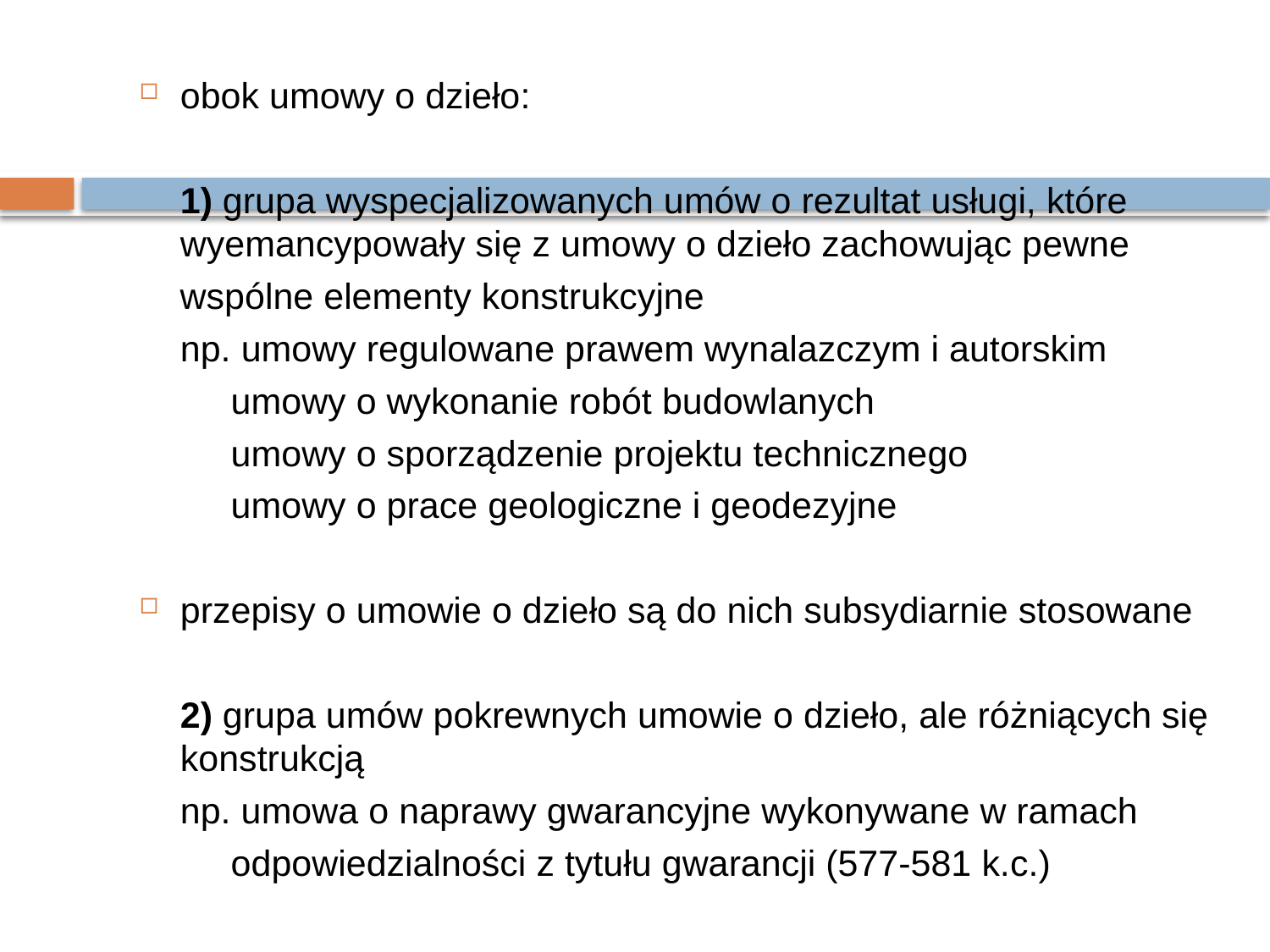

obok umowy o dzieło:

	1) grupa wyspecjalizowanych umów o rezultat usługi, które wyemancypowały się z umowy o dzieło zachowując pewne
    wspólne elementy konstrukcyjne
	np. umowy regulowane prawem wynalazczym i autorskim
         umowy o wykonanie robót budowlanych
         umowy o sporządzenie projektu technicznego
         umowy o prace geologiczne i geodezyjne

przepisy o umowie o dzieło są do nich subsydiarnie stosowane

	2) grupa umów pokrewnych umowie o dzieło, ale różniących się konstrukcją
	np. umowa o naprawy gwarancyjne wykonywane w ramach
         odpowiedzialności z tytułu gwarancji (577-581 k.c.)